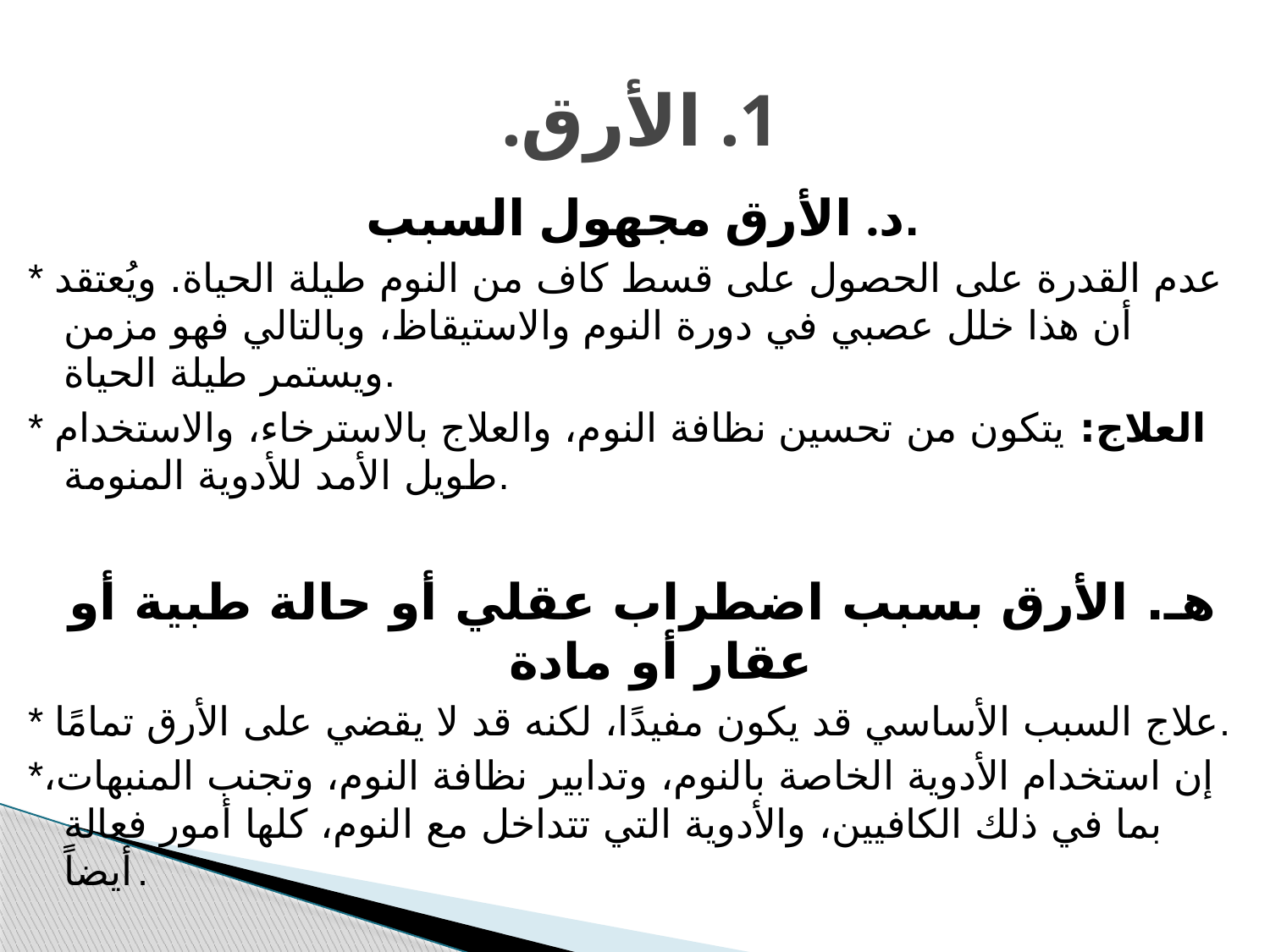

# 1. الأرق.
د. الأرق مجهول السبب.
* عدم القدرة على الحصول على قسط كاف من النوم طيلة الحياة. ويُعتقد أن هذا خلل عصبي في دورة النوم والاستيقاظ، وبالتالي فهو مزمن ويستمر طيلة الحياة.
* العلاج: يتكون من تحسين نظافة النوم، والعلاج بالاسترخاء، والاستخدام طويل الأمد للأدوية المنومة.

هـ. الأرق بسبب اضطراب عقلي أو حالة طبية أو عقار أو مادة
* علاج السبب الأساسي قد يكون مفيدًا، لكنه قد لا يقضي على الأرق تمامًا.
*إن استخدام الأدوية الخاصة بالنوم، وتدابير نظافة النوم، وتجنب المنبهات، بما في ذلك الكافيين، والأدوية التي تتداخل مع النوم، كلها أمور فعالة أيضاً.